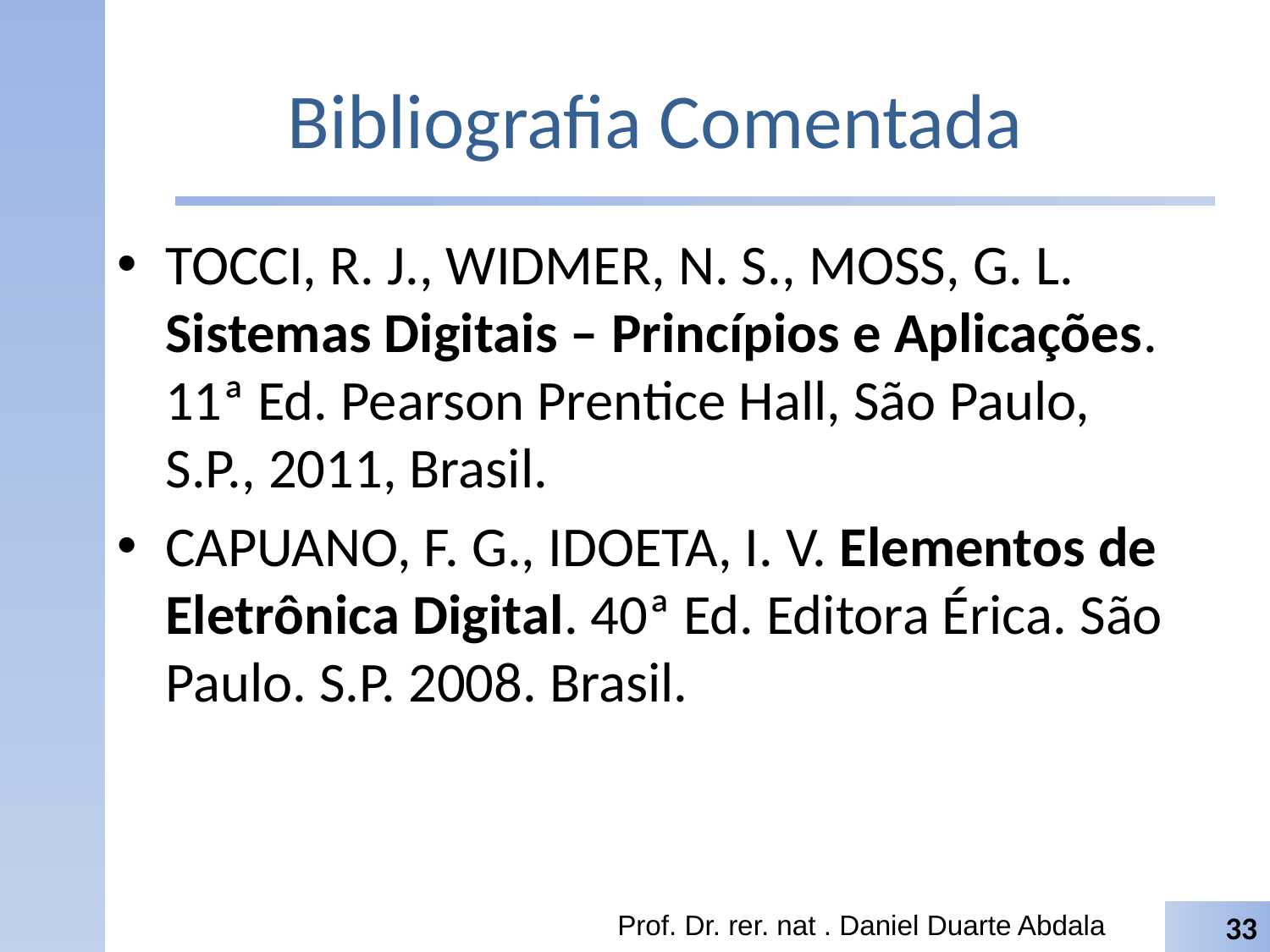

# Bibliografia Comentada
TOCCI, R. J., WIDMER, N. S., MOSS, G. L. Sistemas Digitais – Princípios e Aplicações. 11ª Ed. Pearson Prentice Hall, São Paulo, S.P., 2011, Brasil.
CAPUANO, F. G., IDOETA, I. V. Elementos de Eletrônica Digital. 40ª Ed. Editora Érica. São Paulo. S.P. 2008. Brasil.

Prof. Dr. rer. nat . Daniel Duarte Abdala
33